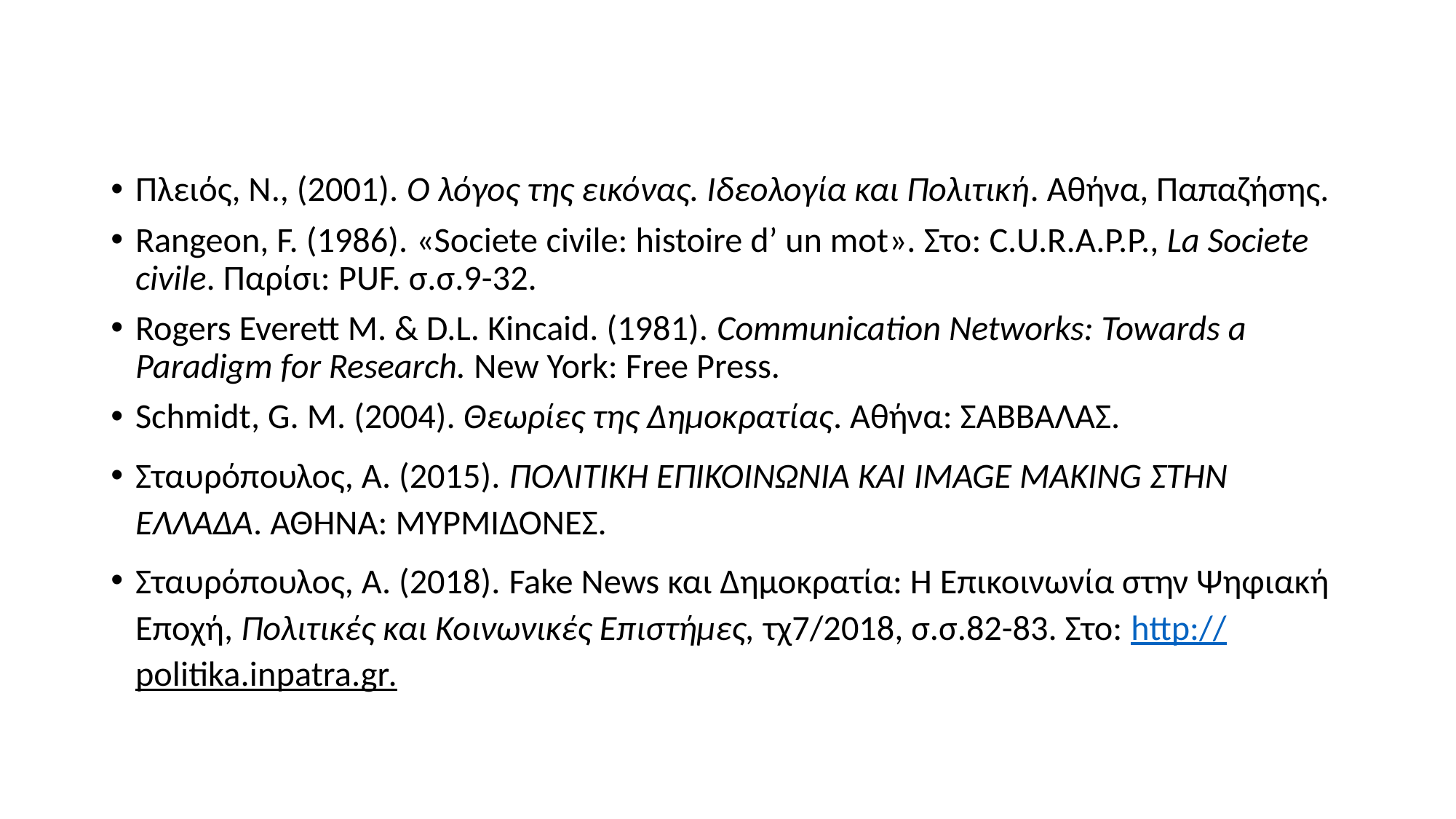

Πλειός, Ν., (2001). Ο λόγος της εικόνας. Ιδεολογία και Πολιτική. Αθήνα, Παπαζήσης.
Rangeon, F. (1986). «Societe civile: histoire d’ un mot». Στο: C.U.R.A.P.P., La Societe civile. Παρίσι: PUF. σ.σ.9-32.
Rogers Everett M. & D.L. Kincaid. (1981). Communication Networks: Towards a Paradigm for Research. New York: Free Press.
Schmidt, G. M. (2004). Θεωρίες της Δημοκρατίας. Αθήνα: ΣΑΒΒΑΛΑΣ.
Σταυρόπουλος, Α. (2015). ΠΟΛΙΤΙΚΗ ΕΠΙΚΟΙΝΩΝΙΑ ΚΑΙ IMAGE MAKING ΣΤΗΝ ΕΛΛΑΔΑ. ΑΘΗΝΑ: ΜΥΡΜΙΔΟΝΕΣ.
Σταυρόπουλος, Α. (2018). Fake News και Δημοκρατία: Η Επικοινωνία στην Ψηφιακή Εποχή, Πολιτικές και Κοινωνικές Επιστήμες, τχ7/2018, σ.σ.82-83. Στο: http://politika.inpatra.gr.